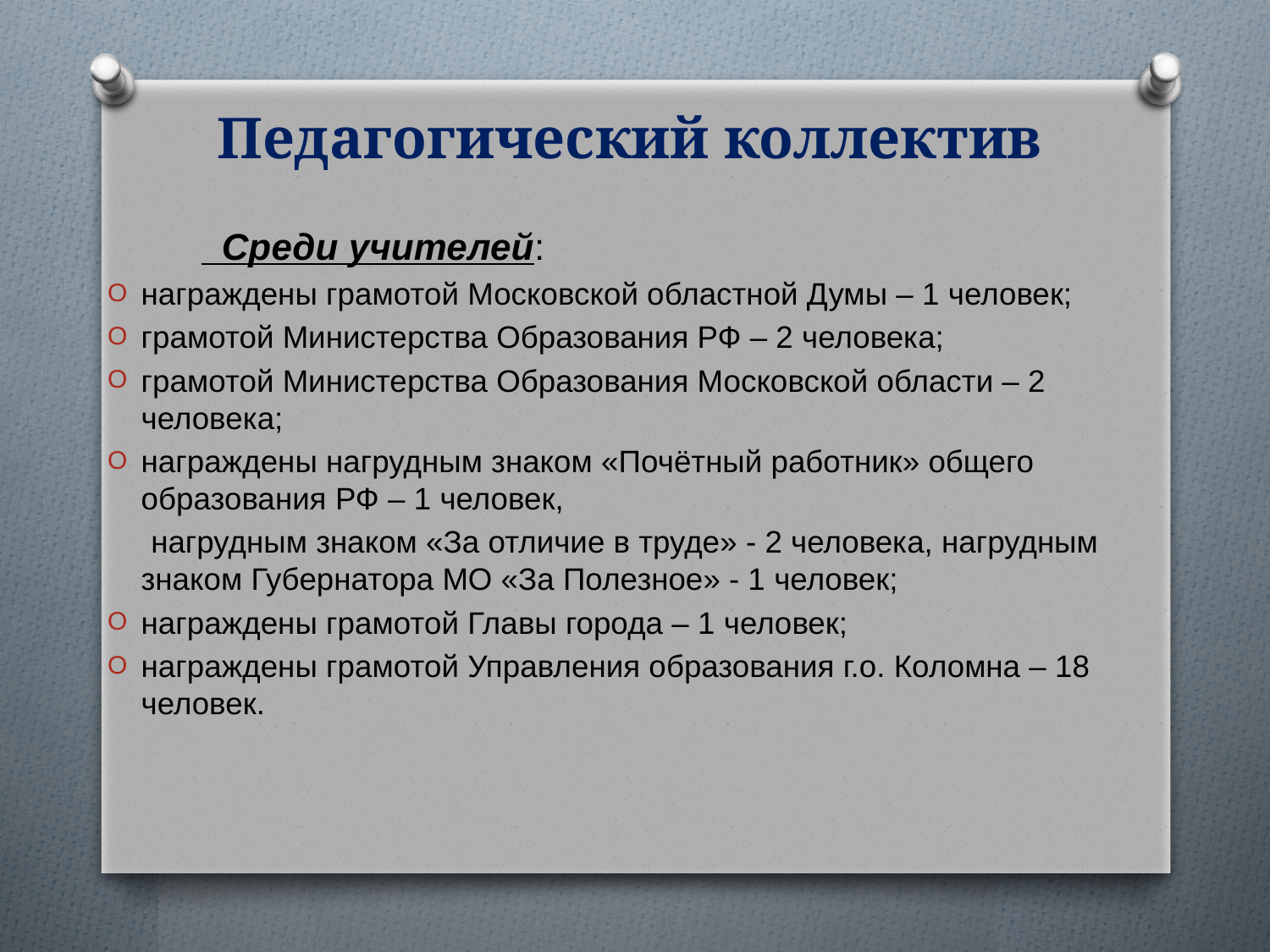

# Педагогический коллектив

           Среди учителей:
награждены грамотой Московской областной Думы – 1 человек;
грамотой Министерства Образования РФ – 2 человека;
грамотой Министерства Образования Московской области – 2 человека;
награждены нагрудным знаком «Почётный работник» общего образования РФ – 1 человек,
     нагрудным знаком «За отличие в труде» - 2 человека, нагрудным знаком Губернатора МО «За Полезное» - 1 человек;
награждены грамотой Главы города – 1 человек;
награждены грамотой Управления образования г.о. Коломна – 18 человек.